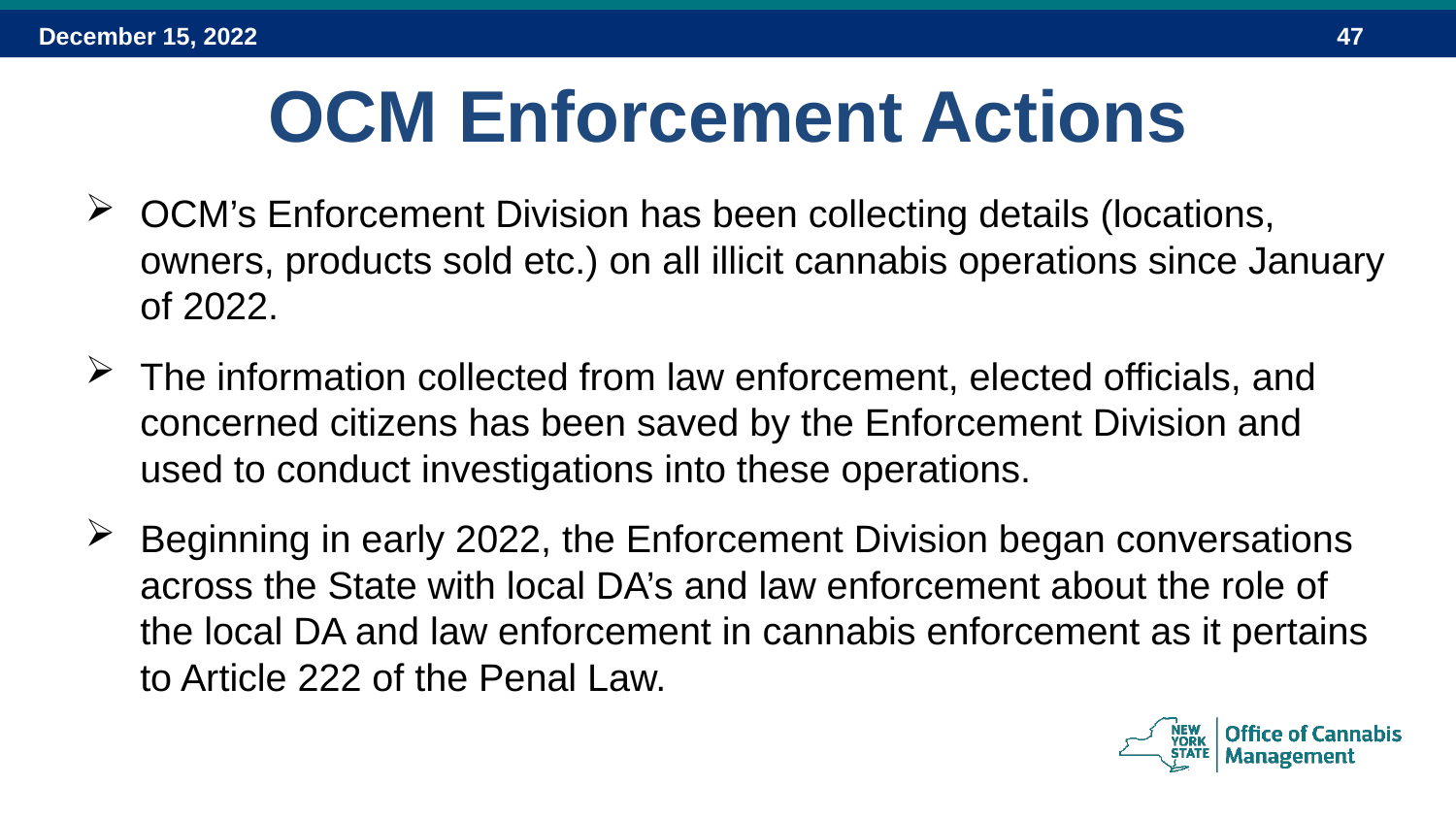

# OCM Enforcement Actions
OCM’s Enforcement Division has been collecting details (locations, owners, products sold etc.) on all illicit cannabis operations since January of 2022.
The information collected from law enforcement, elected officials, and concerned citizens has been saved by the Enforcement Division and used to conduct investigations into these operations.
Beginning in early 2022, the Enforcement Division began conversations across the State with local DA’s and law enforcement about the role of the local DA and law enforcement in cannabis enforcement as it pertains to Article 222 of the Penal Law.